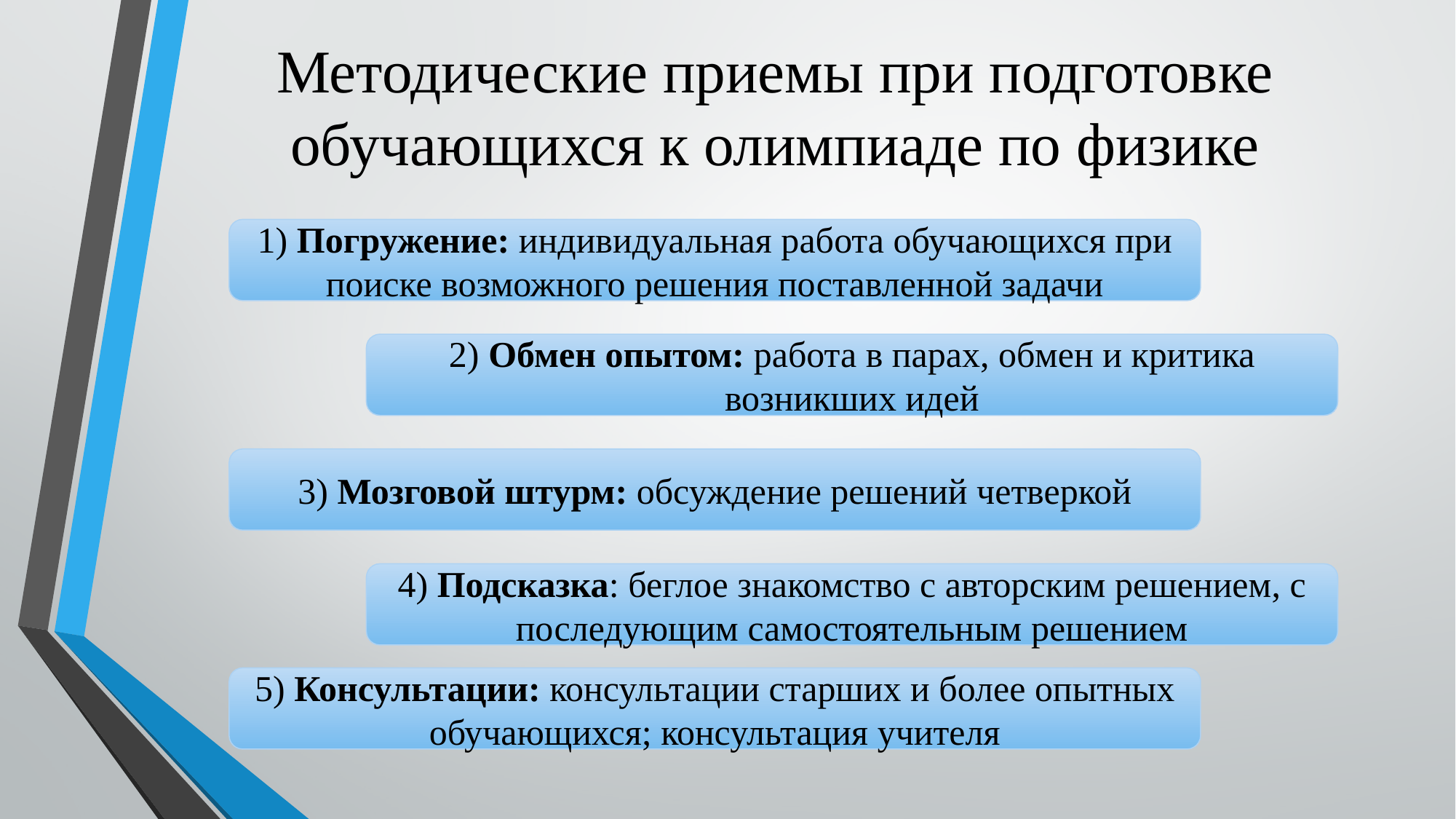

# Методические приемы при подготовке обучающихся к олимпиаде по физике
1) Погружение: индивидуальная работа обучающихся при поиске возможного решения поставленной задачи
2) Обмен опытом: работа в парах, обмен и критика возникших идей
3) Мозговой штурм: обсуждение решений четверкой
4) Подсказка: беглое знакомство с авторским решением, с последующим самостоятельным решением
5) Консультации: консультации старших и более опытных обучающихся; консультация учителя